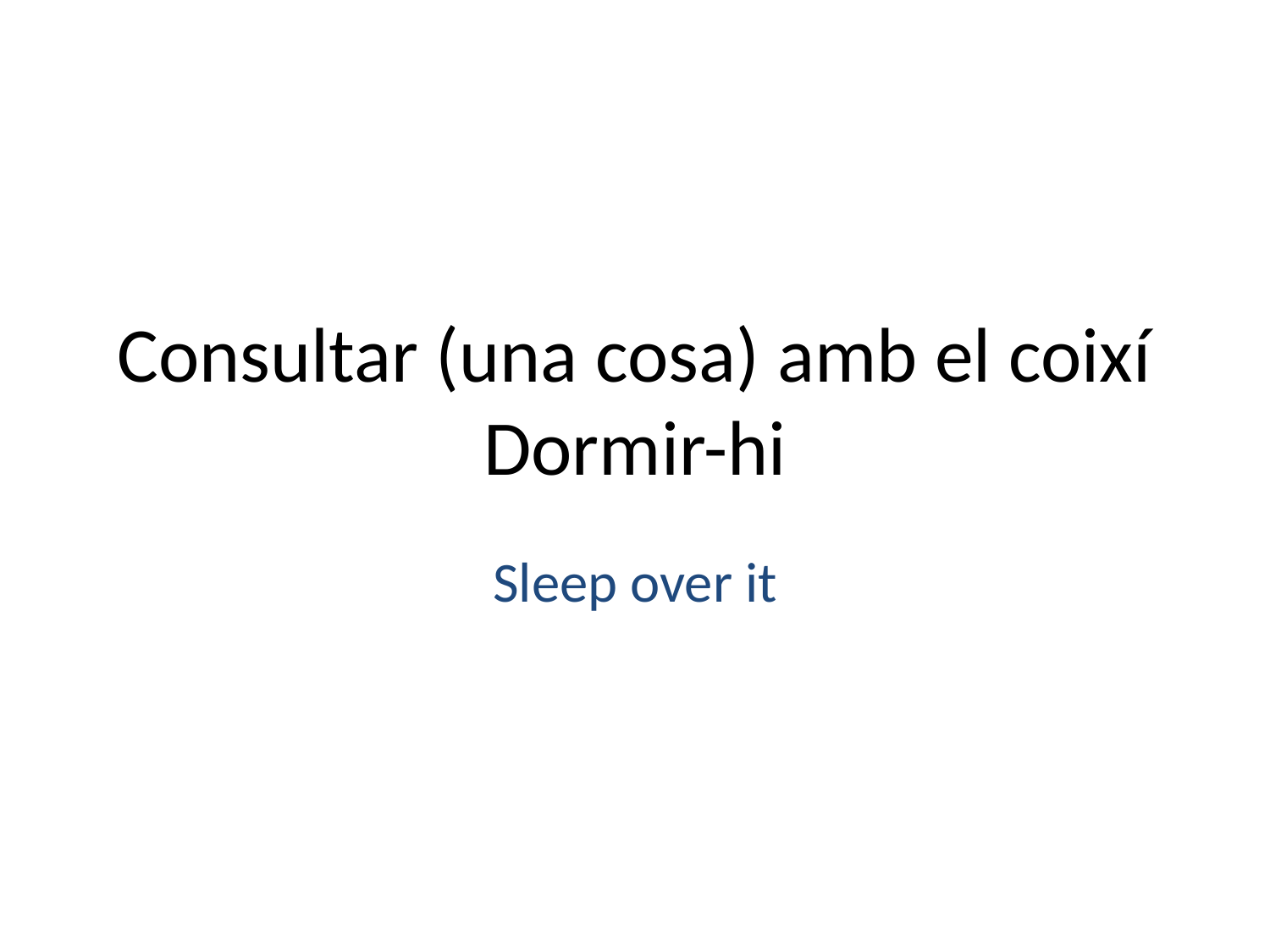

# Consultar (una cosa) amb el coixí Dormir-hi
Sleep over it